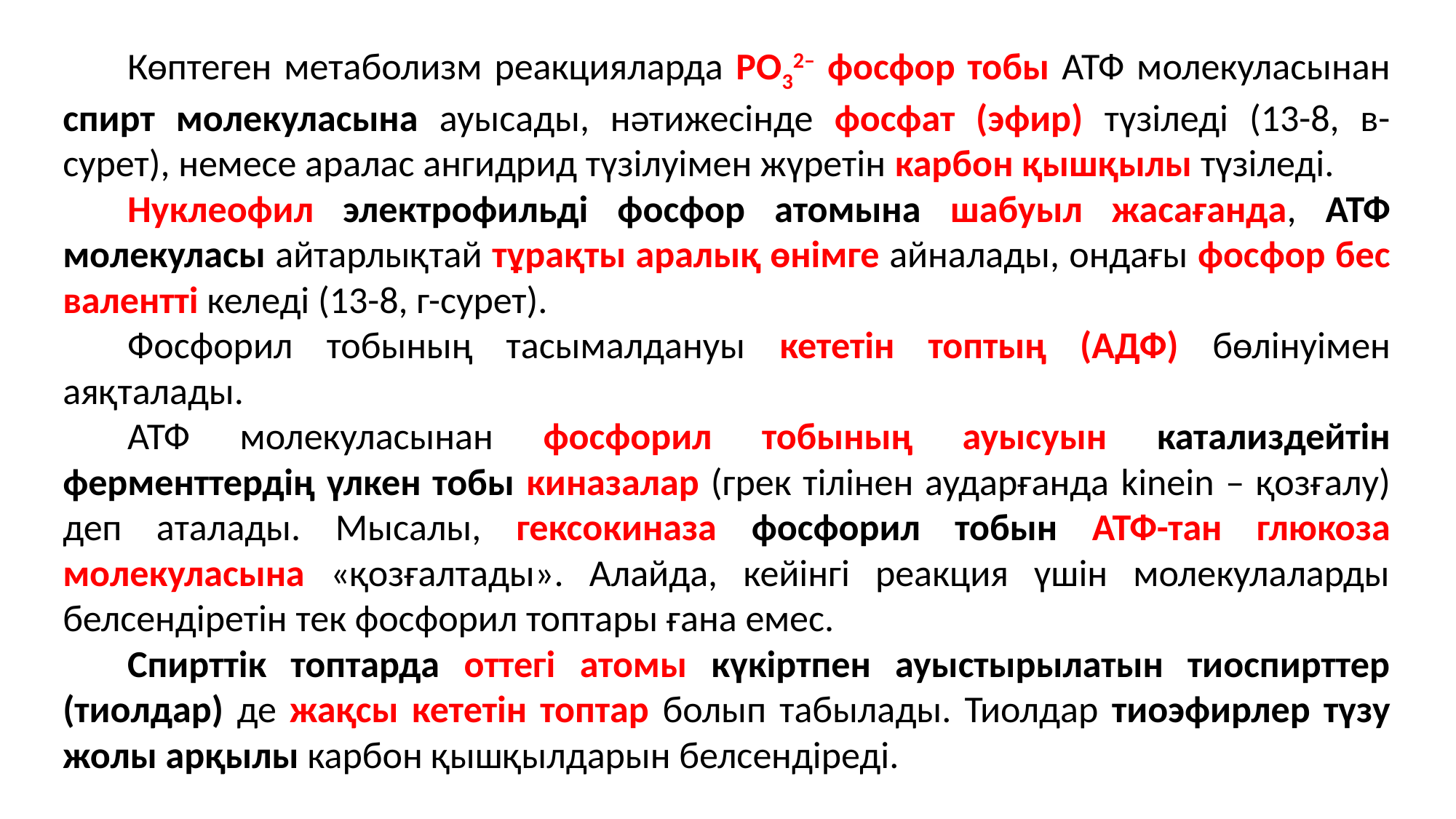

Көптеген метаболизм реакцияларда PO32– фосфор тобы АТФ молекуласынан спирт молекуласына ауысады, нәтижесінде фосфат (эфир) түзіледі (13-8, в-сурет), немесе аралас ангидрид түзілуімен жүретін карбон қышқылы түзіледі.
Нуклеофил электрофильді фосфор атомына шабуыл жасағанда, АТФ молекуласы айтарлықтай тұрақты аралық өнімге айналады, ондағы фосфор бес валентті келеді (13-8, г-сурет).
Фосфорил тобының тасымалдануы кететін топтың (АДФ) бөлінуімен аяқталады.
АТФ молекуласынан фосфорил тобының ауысуын катализдейтін ферменттердің үлкен тобы киназалар (грек тілінен аударғанда kinein – қозғалу) деп аталады. Мысалы, гексокиназа фосфорил тобын АТФ-тан глюкоза молекуласына «қозғалтады». Алайда, кейінгі реакция үшін молекулаларды белсендіретін тек фосфорил топтары ғана емес.
Спирттік топтарда оттегі атомы күкіртпен ауыстырылатын тиоспирттер (тиолдар) де жақсы кететін топтар болып табылады. Тиолдар тиоэфирлер түзу жолы арқылы карбон қышқылдарын белсендіреді.